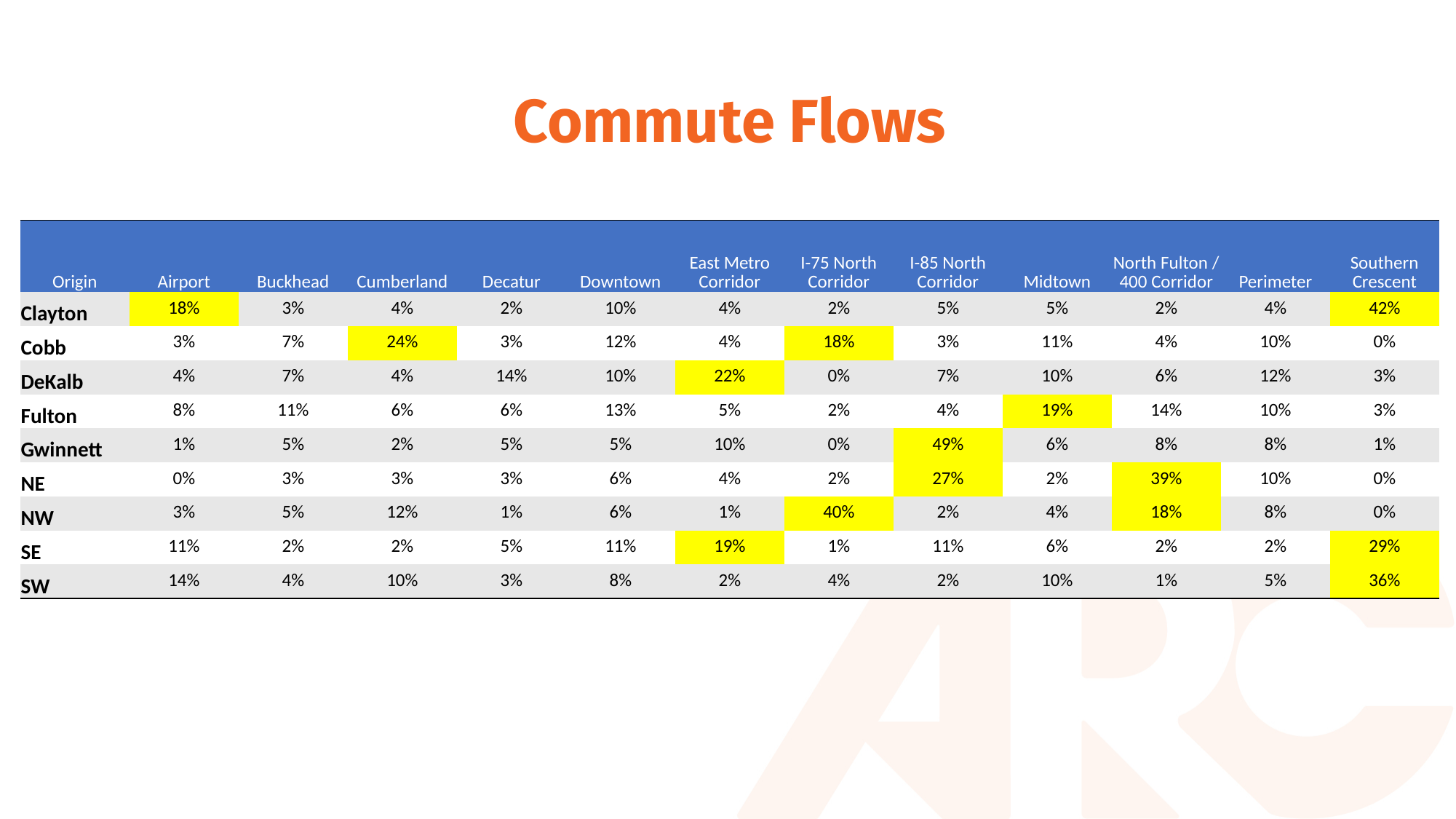

# Commute Flows
| Origin | Airport | Buckhead | Cumberland | Decatur | Downtown | East Metro Corridor | I-75 North Corridor | I-85 North Corridor | Midtown | North Fulton / 400 Corridor | Perimeter | Southern Crescent |
| --- | --- | --- | --- | --- | --- | --- | --- | --- | --- | --- | --- | --- |
| Clayton | 18% | 3% | 4% | 2% | 10% | 4% | 2% | 5% | 5% | 2% | 4% | 42% |
| Cobb | 3% | 7% | 24% | 3% | 12% | 4% | 18% | 3% | 11% | 4% | 10% | 0% |
| DeKalb | 4% | 7% | 4% | 14% | 10% | 22% | 0% | 7% | 10% | 6% | 12% | 3% |
| Fulton | 8% | 11% | 6% | 6% | 13% | 5% | 2% | 4% | 19% | 14% | 10% | 3% |
| Gwinnett | 1% | 5% | 2% | 5% | 5% | 10% | 0% | 49% | 6% | 8% | 8% | 1% |
| NE | 0% | 3% | 3% | 3% | 6% | 4% | 2% | 27% | 2% | 39% | 10% | 0% |
| NW | 3% | 5% | 12% | 1% | 6% | 1% | 40% | 2% | 4% | 18% | 8% | 0% |
| SE | 11% | 2% | 2% | 5% | 11% | 19% | 1% | 11% | 6% | 2% | 2% | 29% |
| SW | 14% | 4% | 10% | 3% | 8% | 2% | 4% | 2% | 10% | 1% | 5% | 36% |